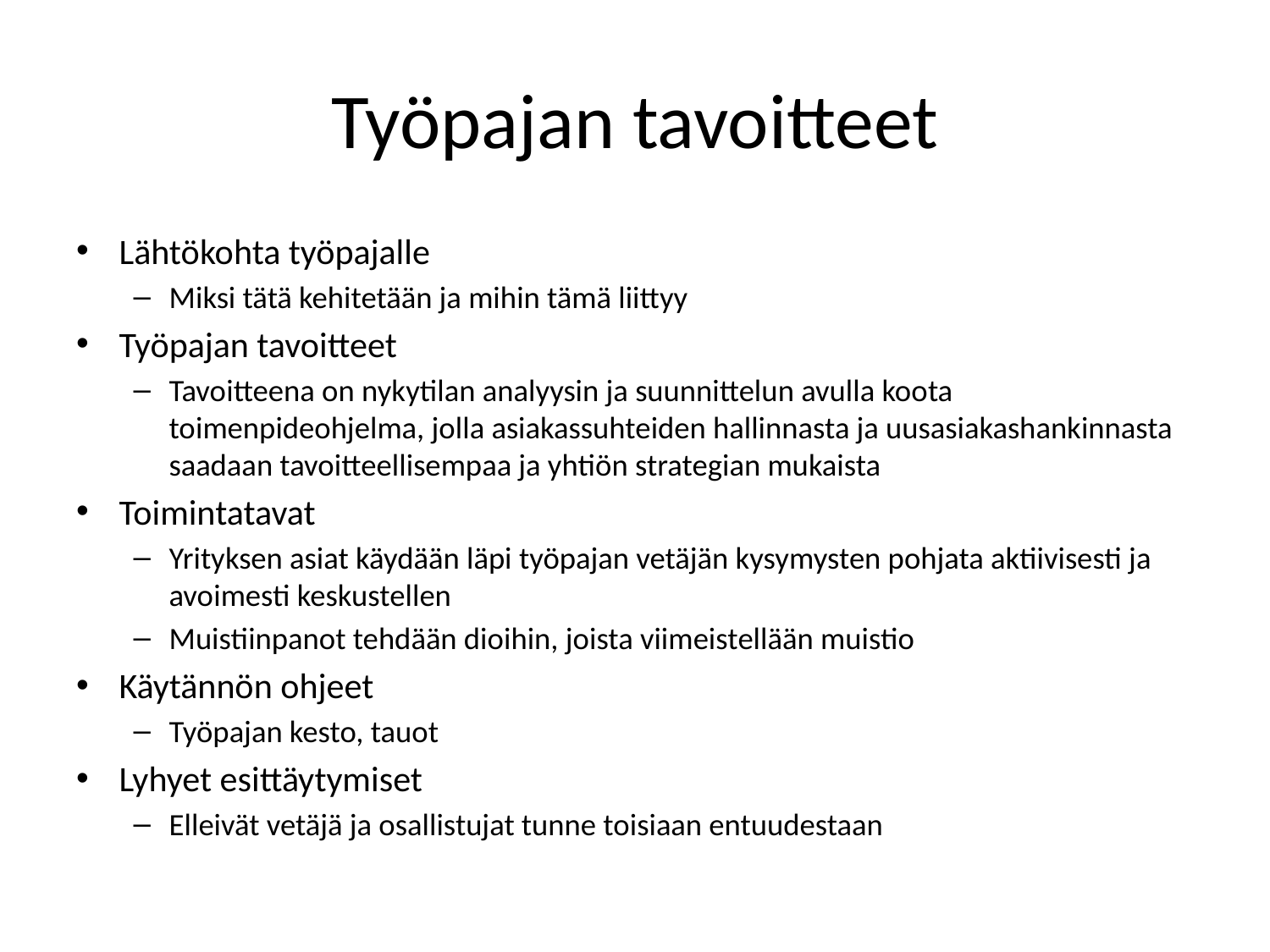

# Työpajan tavoitteet
Lähtökohta työpajalle
Miksi tätä kehitetään ja mihin tämä liittyy
Työpajan tavoitteet
Tavoitteena on nykytilan analyysin ja suunnittelun avulla koota toimenpideohjelma, jolla asiakassuhteiden hallinnasta ja uusasiakashankinnasta saadaan tavoitteellisempaa ja yhtiön strategian mukaista
Toimintatavat
Yrityksen asiat käydään läpi työpajan vetäjän kysymysten pohjata aktiivisesti ja avoimesti keskustellen
Muistiinpanot tehdään dioihin, joista viimeistellään muistio
Käytännön ohjeet
Työpajan kesto, tauot
Lyhyet esittäytymiset
Elleivät vetäjä ja osallistujat tunne toisiaan entuudestaan